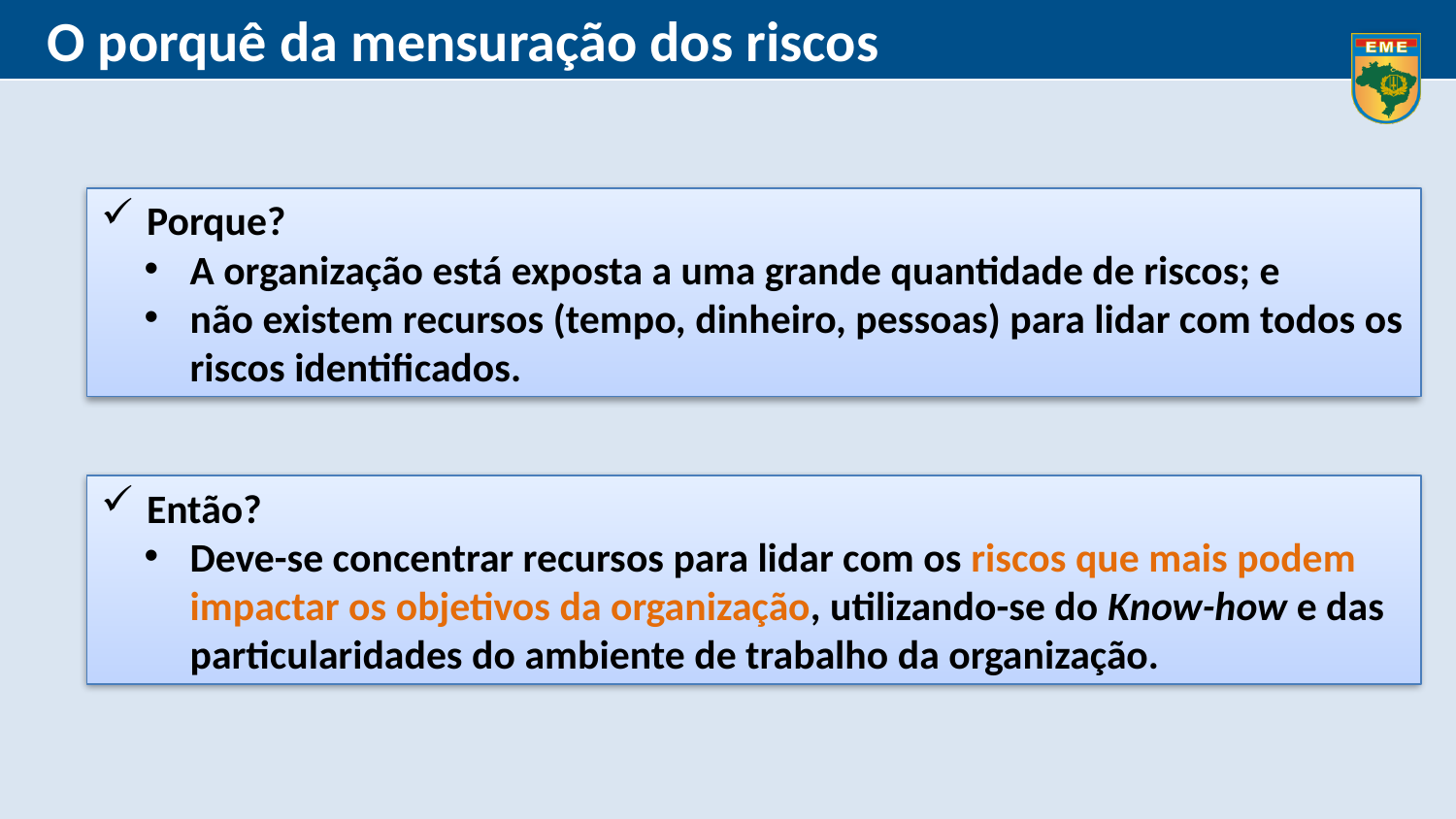

O porquê da mensuração dos riscos
Porque?
A organização está exposta a uma grande quantidade de riscos; e
não existem recursos (tempo, dinheiro, pessoas) para lidar com todos os riscos identificados.
Então?
Deve-se concentrar recursos para lidar com os riscos que mais podem impactar os objetivos da organização, utilizando-se do Know-how e das particularidades do ambiente de trabalho da organização.